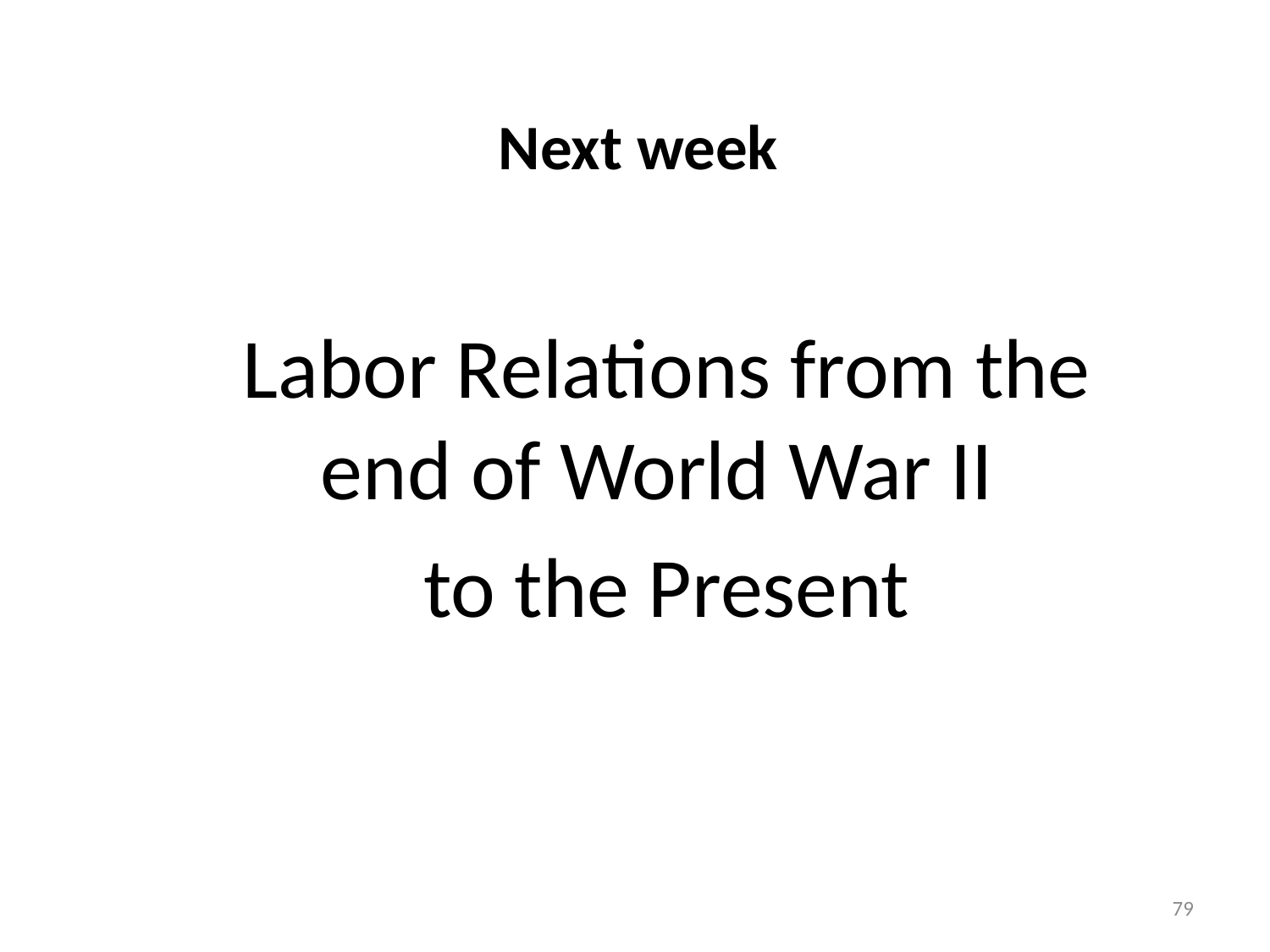

# Next week

Labor Relations from the end of World War II
to the Present

79